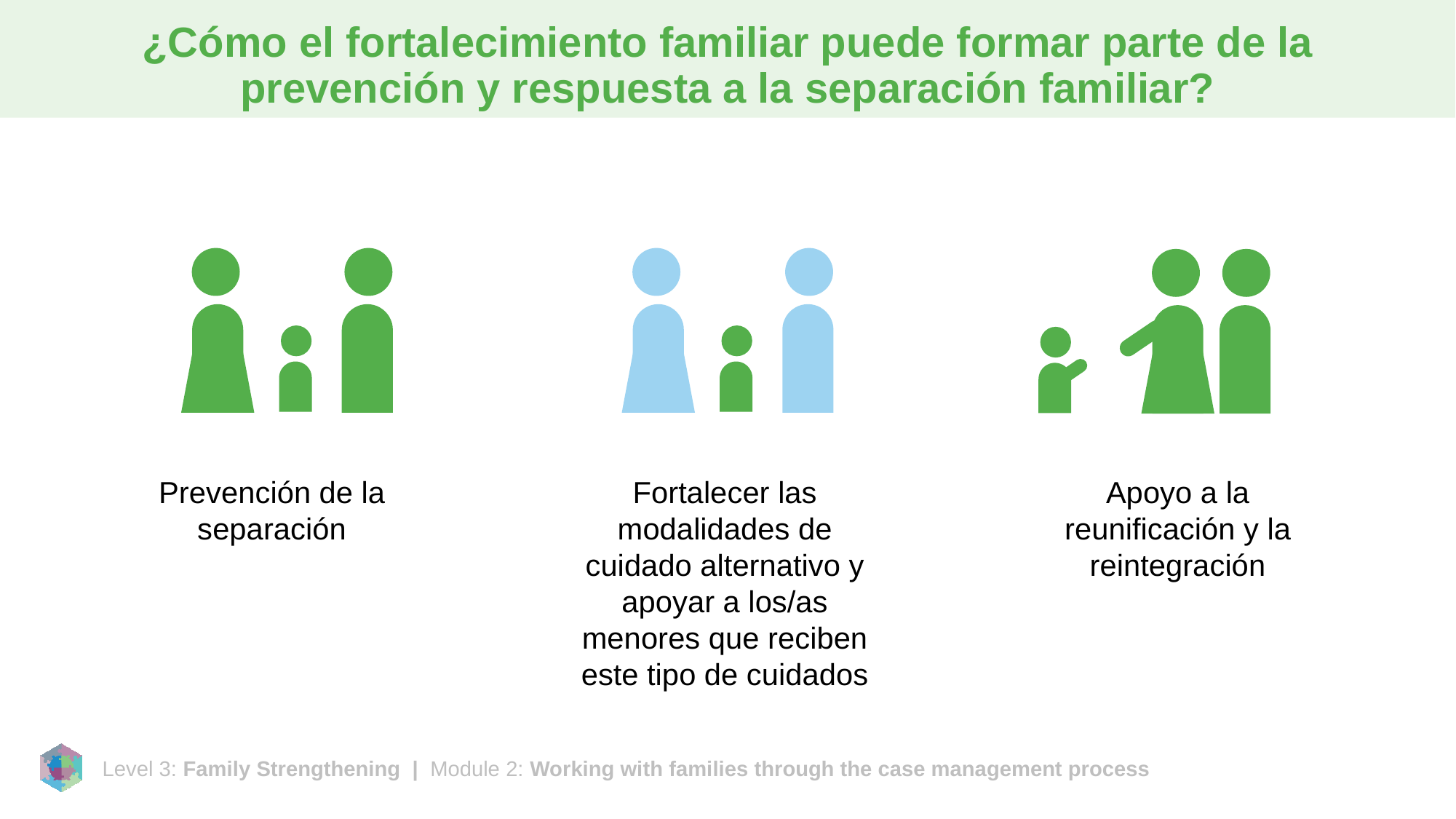

# ¿Cómo el fortalecimiento familiar puede formar parte de la prevención y respuesta a la separación familiar?

Fortalecer las modalidades de cuidado alternativo y apoyar a los/as menores que reciben este tipo de cuidados
Prevención de la separación
Apoyo a la reunificación y la reintegración